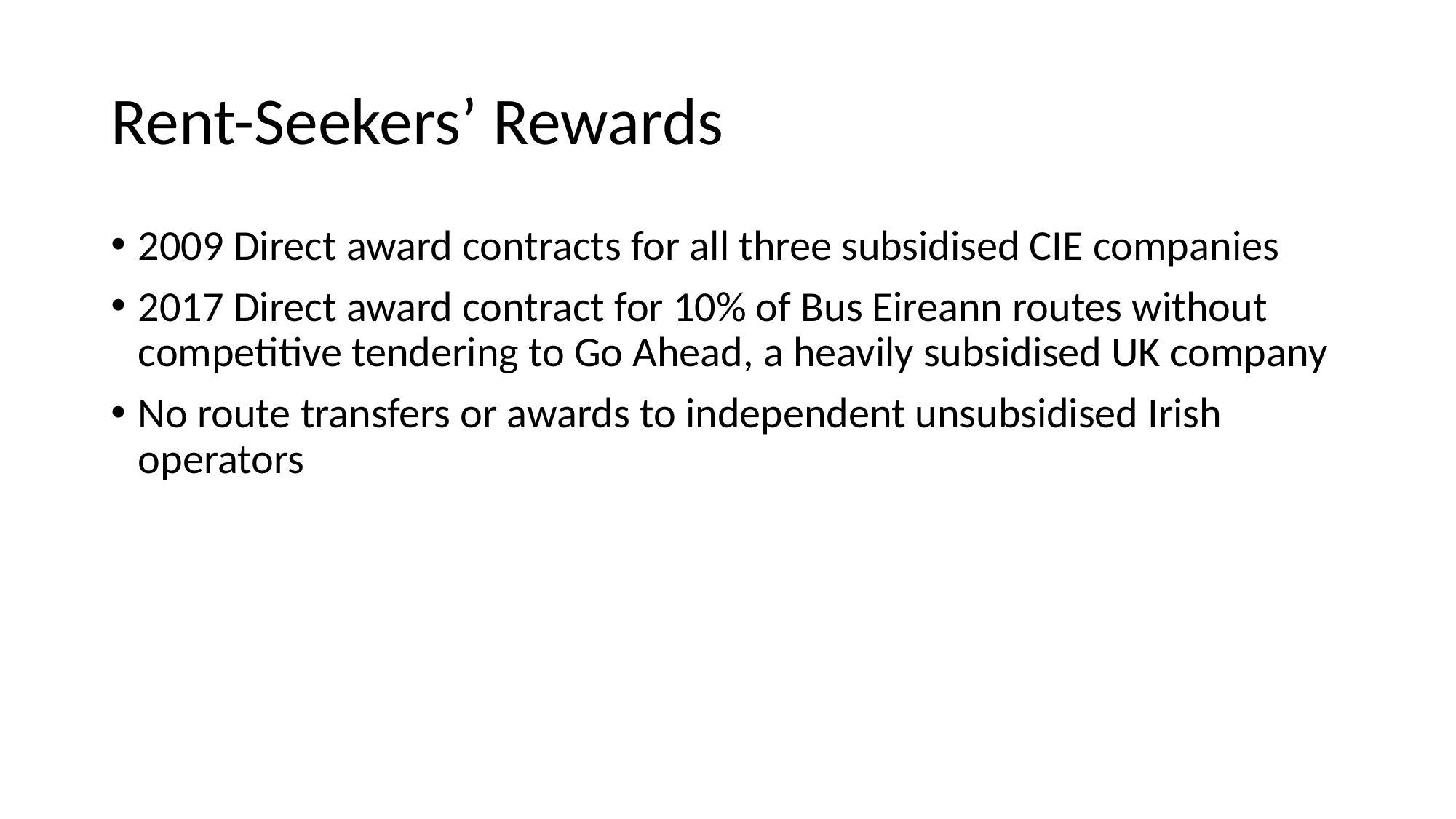

# Rent-Seekers’ Rewards
2009 Direct award contracts for all three subsidised CIE companies
2017 Direct award contract for 10% of Bus Eireann routes without competitive tendering to Go Ahead, a heavily subsidised UK company
No route transfers or awards to independent unsubsidised Irish operators